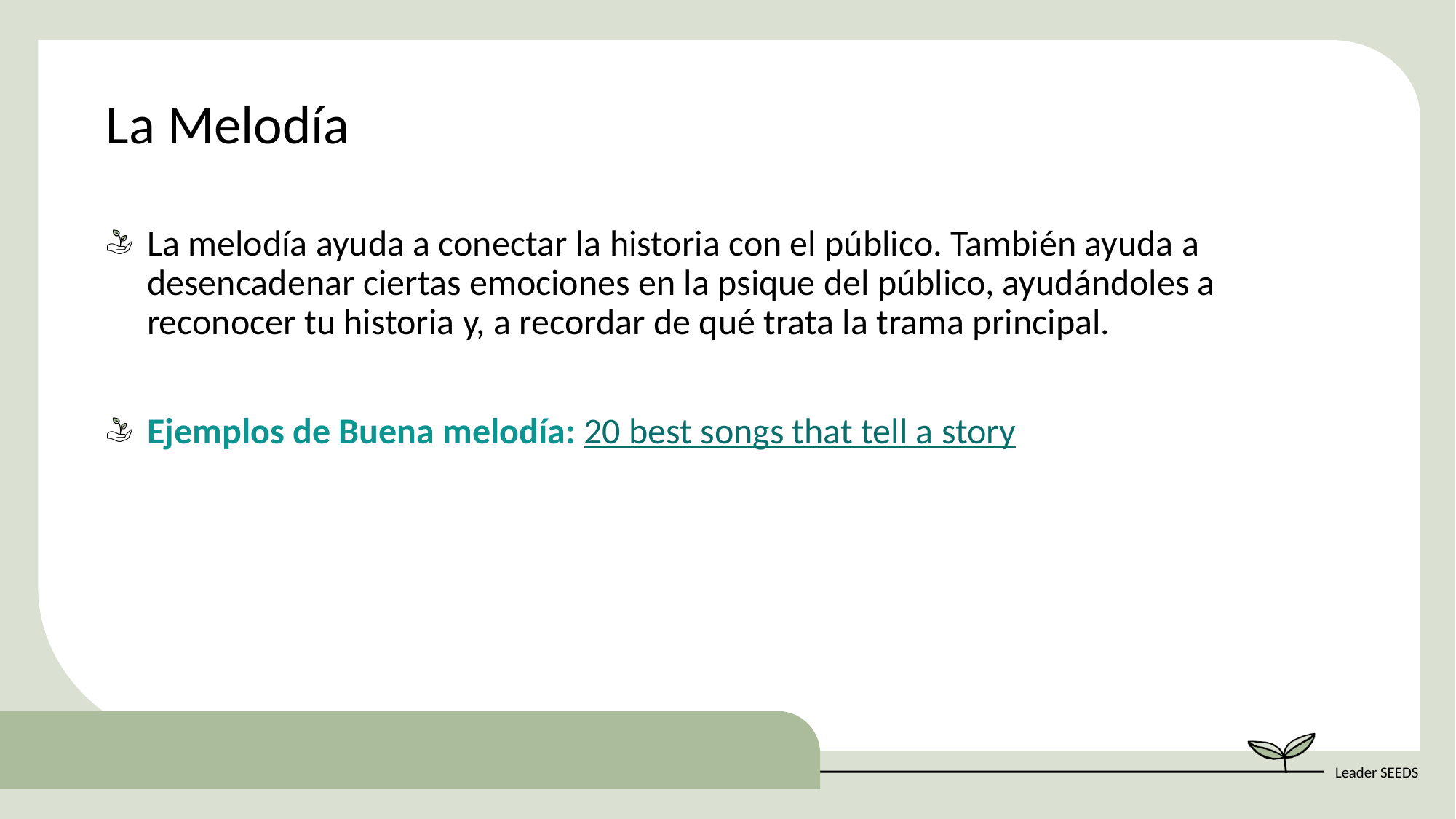

La Melodía
La melodía ayuda a conectar la historia con el público. También ayuda a desencadenar ciertas emociones en la psique del público, ayudándoles a reconocer tu historia y, a recordar de qué trata la trama principal.

Ejemplos de Buena melodía: 20 best songs that tell a story